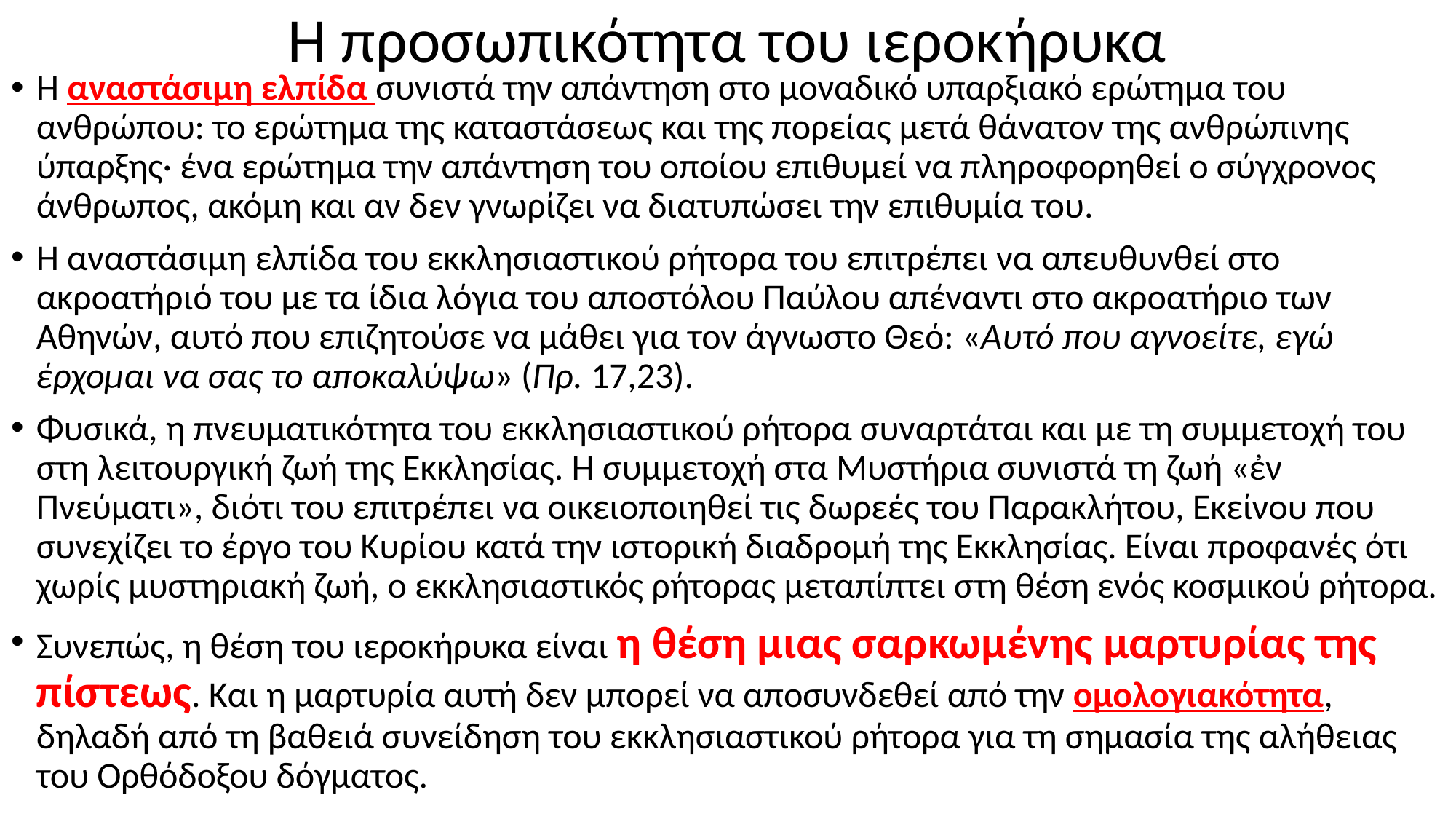

# Η προσωπικότητα του ιεροκήρυκα
Η αναστάσιμη ελπίδα συνιστά την απάντηση στο μοναδικό υπαρξιακό ερώτημα του ανθρώπου: το ερώτημα της καταστάσεως και της πορείας μετά θάνατον της ανθρώπινης ύπαρξης· ένα ερώτημα την απάντηση του οποίου επιθυμεί να πληροφορηθεί ο σύγχρονος άνθρωπος, ακόμη και αν δεν γνωρίζει να διατυπώσει την επιθυμία του.
Η αναστάσιμη ελπίδα του εκκλησιαστικού ρήτορα του επιτρέπει να απευθυνθεί στο ακροατήριό του με τα ίδια λόγια του αποστόλου Παύλου απέναντι στο ακροατήριο των Αθηνών, αυτό που επιζητούσε να μάθει για τον άγνωστο Θεό: «Αυτό που αγνοείτε, εγώ έρχομαι να σας το αποκαλύψω» (Πρ. 17,23).
Φυσικά, η πνευματικότητα του εκκλησιαστικού ρήτορα συναρτάται και με τη συμμετοχή του στη λειτουργική ζωή της Εκκλησίας. Η συμμετοχή στα Μυστήρια συνιστά τη ζωή «ἐν Πνεύματι», διότι του επιτρέπει να οικειοποιηθεί τις δωρεές του Παρακλήτου, Εκείνου που συνεχίζει το έργο του Κυρίου κατά την ιστορική διαδρομή της Εκκλησίας. Είναι προφανές ότι χωρίς μυστηριακή ζωή, ο εκκλησιαστικός ρήτορας μεταπίπτει στη θέση ενός κοσμικού ρήτορα.
Συνεπώς, η θέση του ιεροκήρυκα είναι η θέση μιας σαρκωμένης μαρτυρίας της πίστεως. Και η μαρτυρία αυτή δεν μπορεί να αποσυνδεθεί από την ομολογιακότητα, δηλαδή από τη βαθειά συνείδηση του εκκλησιαστικού ρήτορα για τη σημασία της αλήθειας του Ορθόδοξου δόγματος.